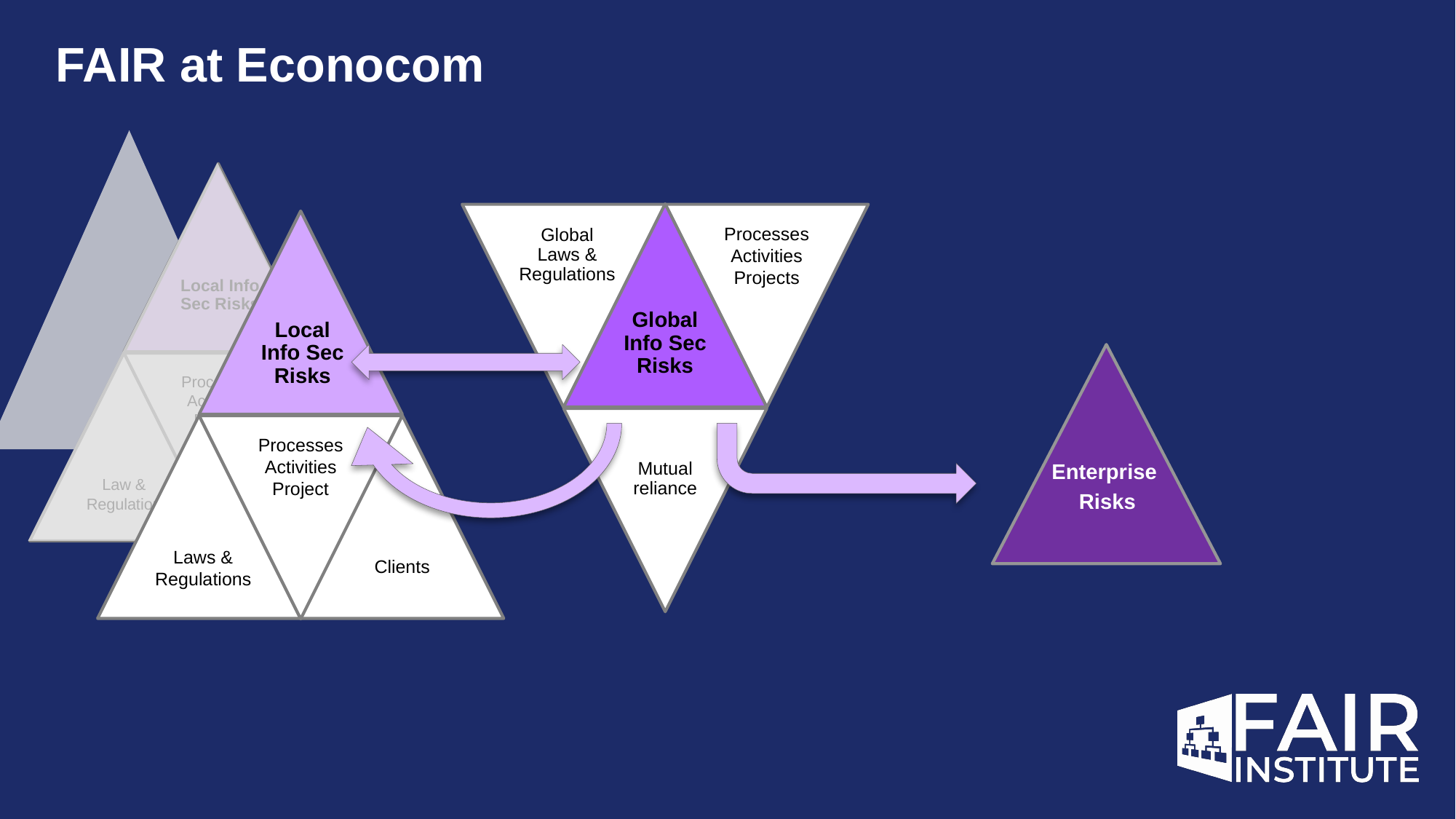

FAIR at Econocom

Processes
Activities
Project

Law & Regulation

Clients

Local Info Sec Risks

Processes
Activities
Projects

Global Laws & Regulations

Global Info Sec Risks
Mutual reliance

Processes
Activities
Project

Laws & Regulations

Clients

Local Info Sec Risks

Enterprise
Risks